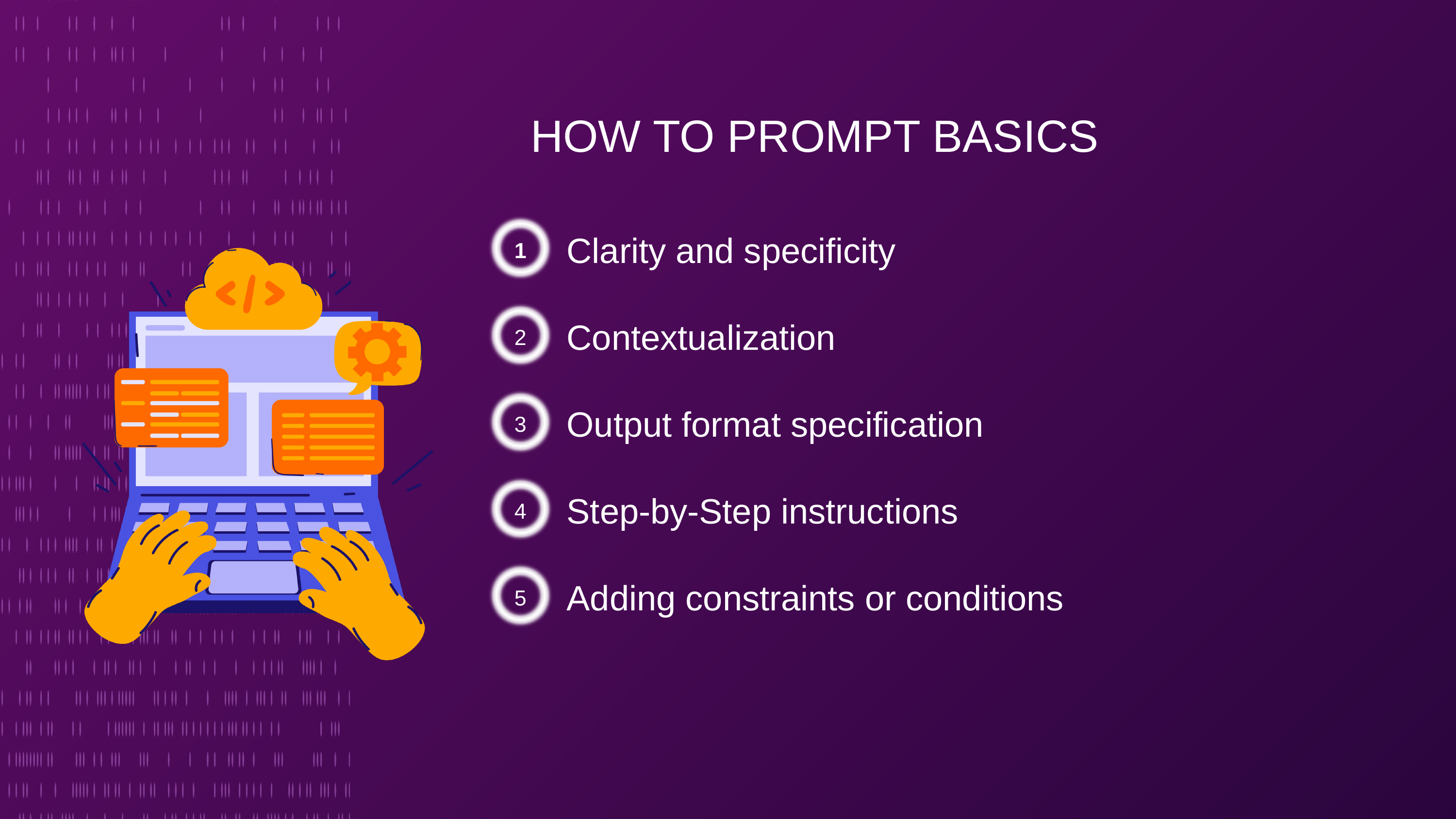

HOW TO PROMPT BASICS

1
Clarity and specificity

2
Contextualization

3
Output format specification

4
Step-by-Step instructions

5
Adding constraints or conditions